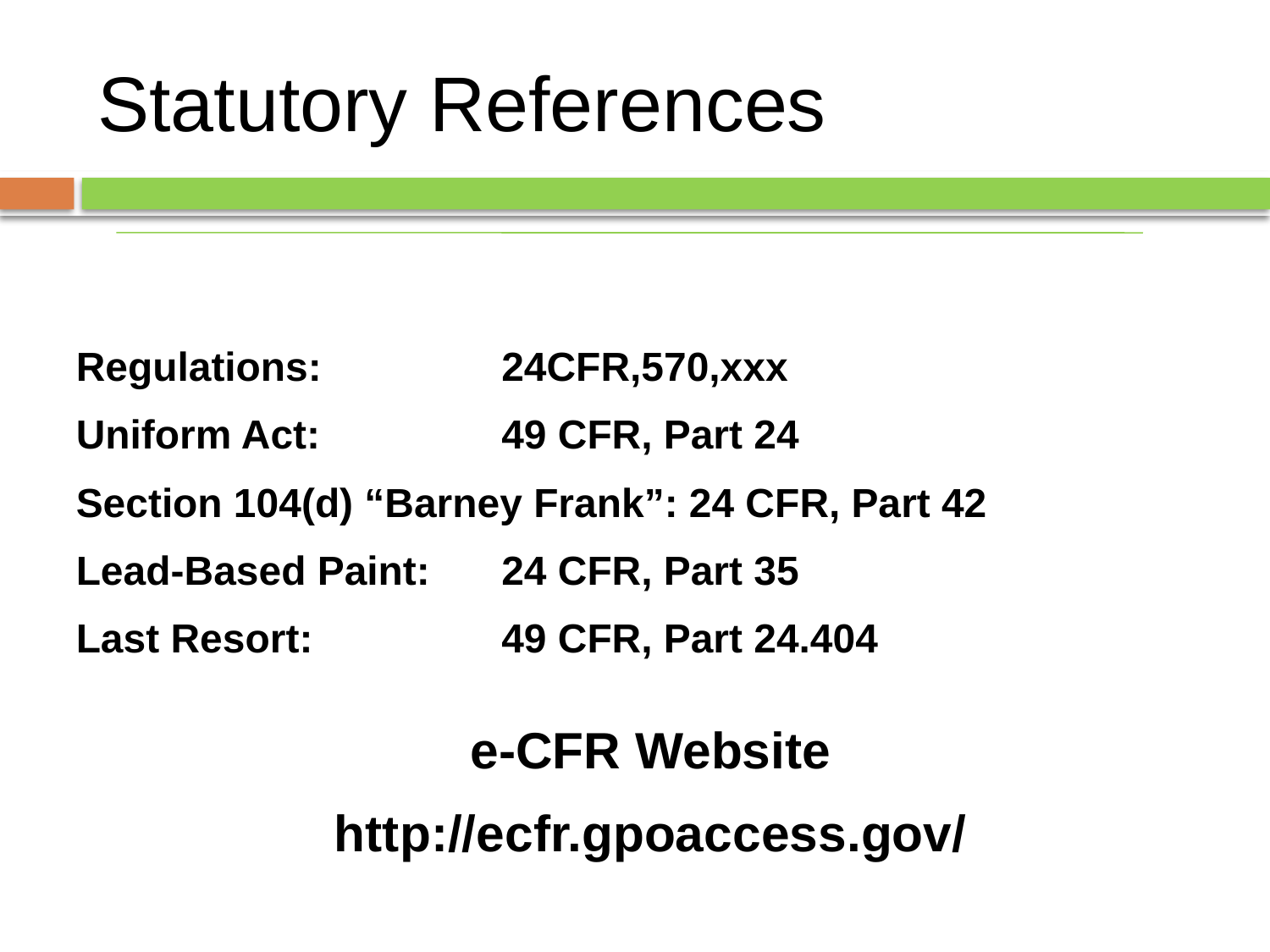

# Statutory References

Regulations: 		24CFR,570,xxx
Uniform Act: 		49 CFR, Part 24
Section 104(d) “Barney Frank”: 24 CFR, Part 42
Lead-Based Paint:	24 CFR, Part 35
Last Resort: 		49 CFR, Part 24.404

e-CFR Website
http://ecfr.gpoaccess.gov/